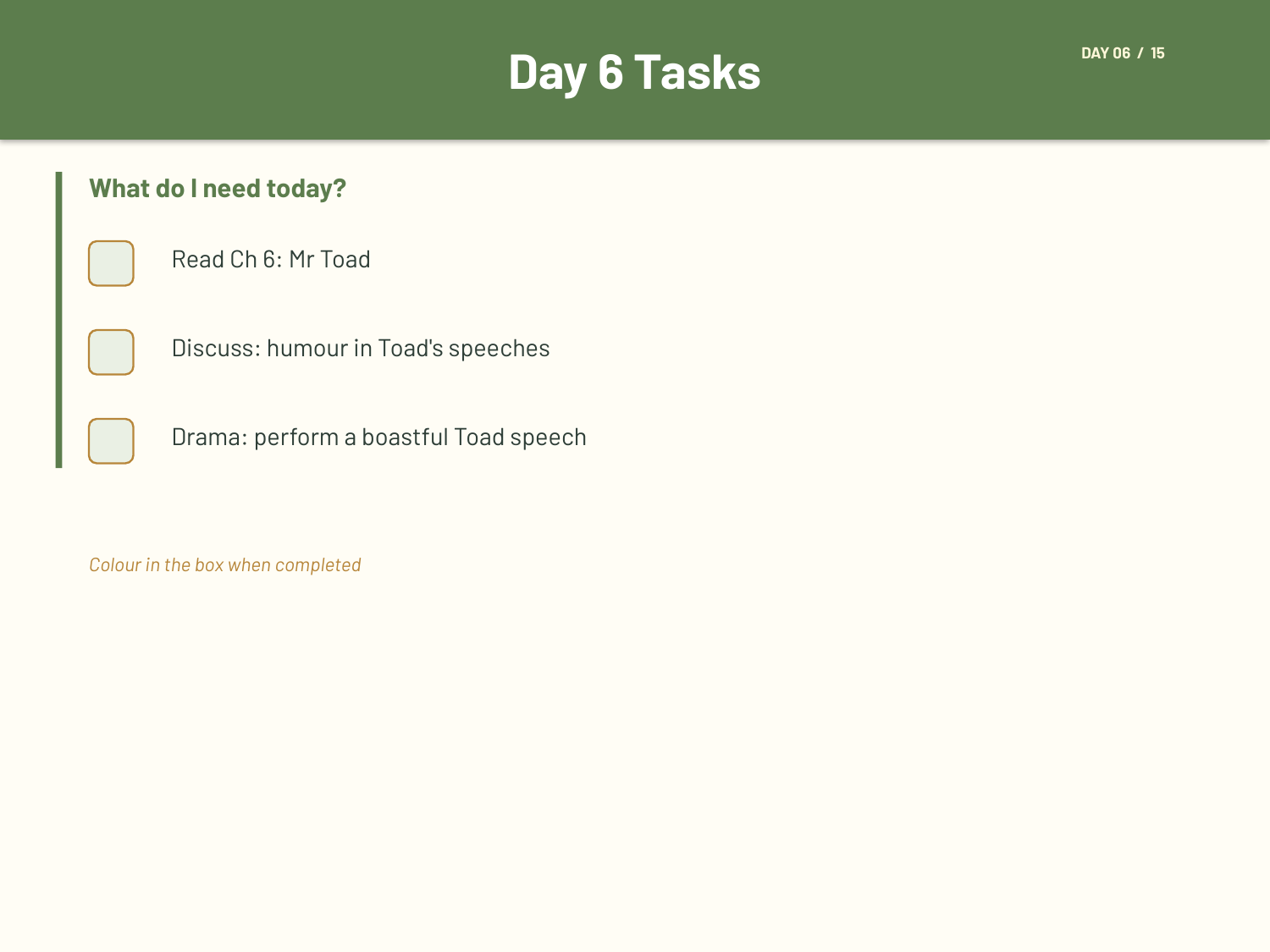

Day 6 Tasks
DAY 06  /  15
What do I need today?

Read Ch 6: Mr Toad

Discuss: humour in Toad's speeches

Drama: perform a boastful Toad speech

Colour in the box when completed